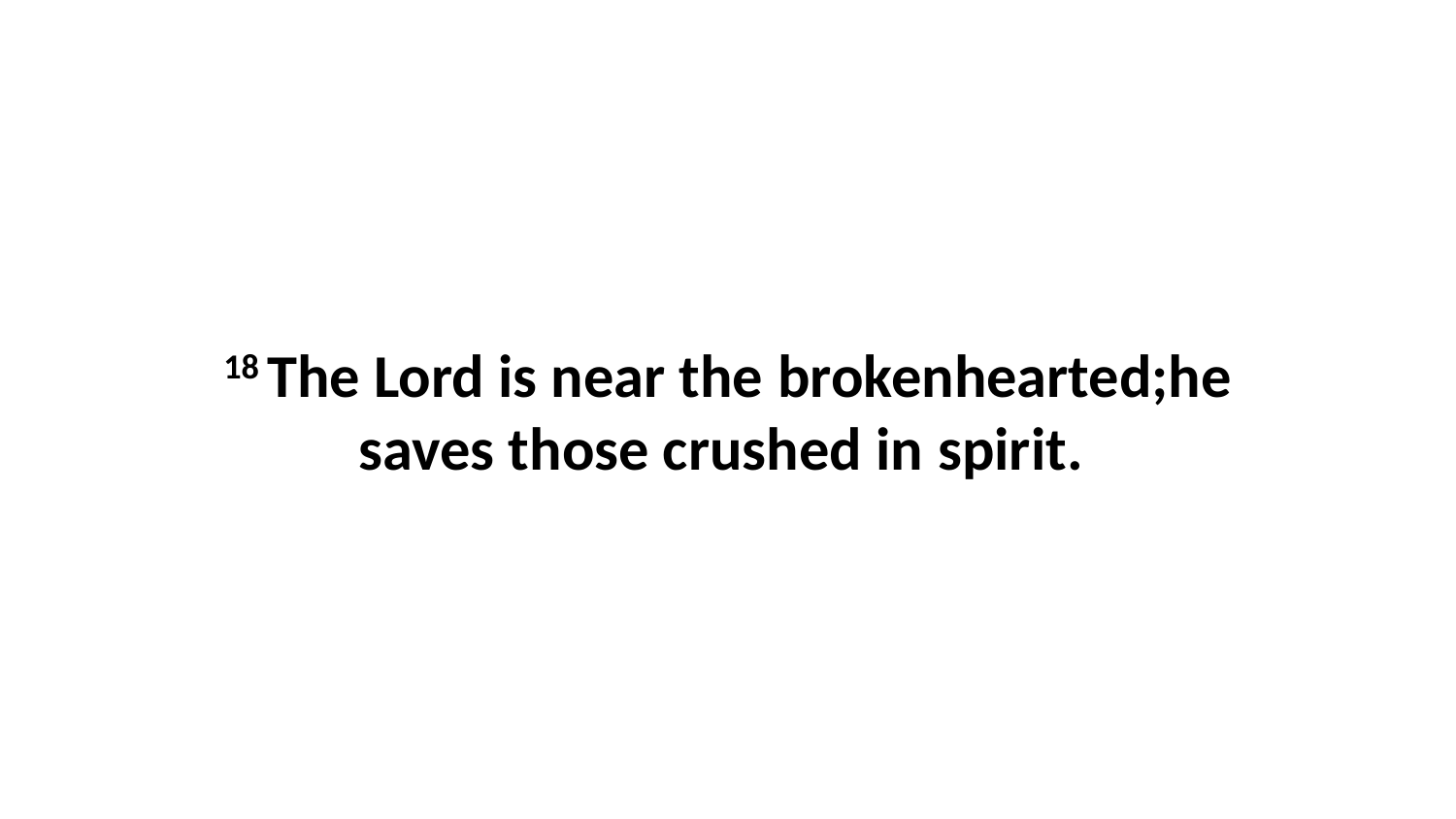

18 The Lord is near the brokenhearted;he saves those crushed in spirit.